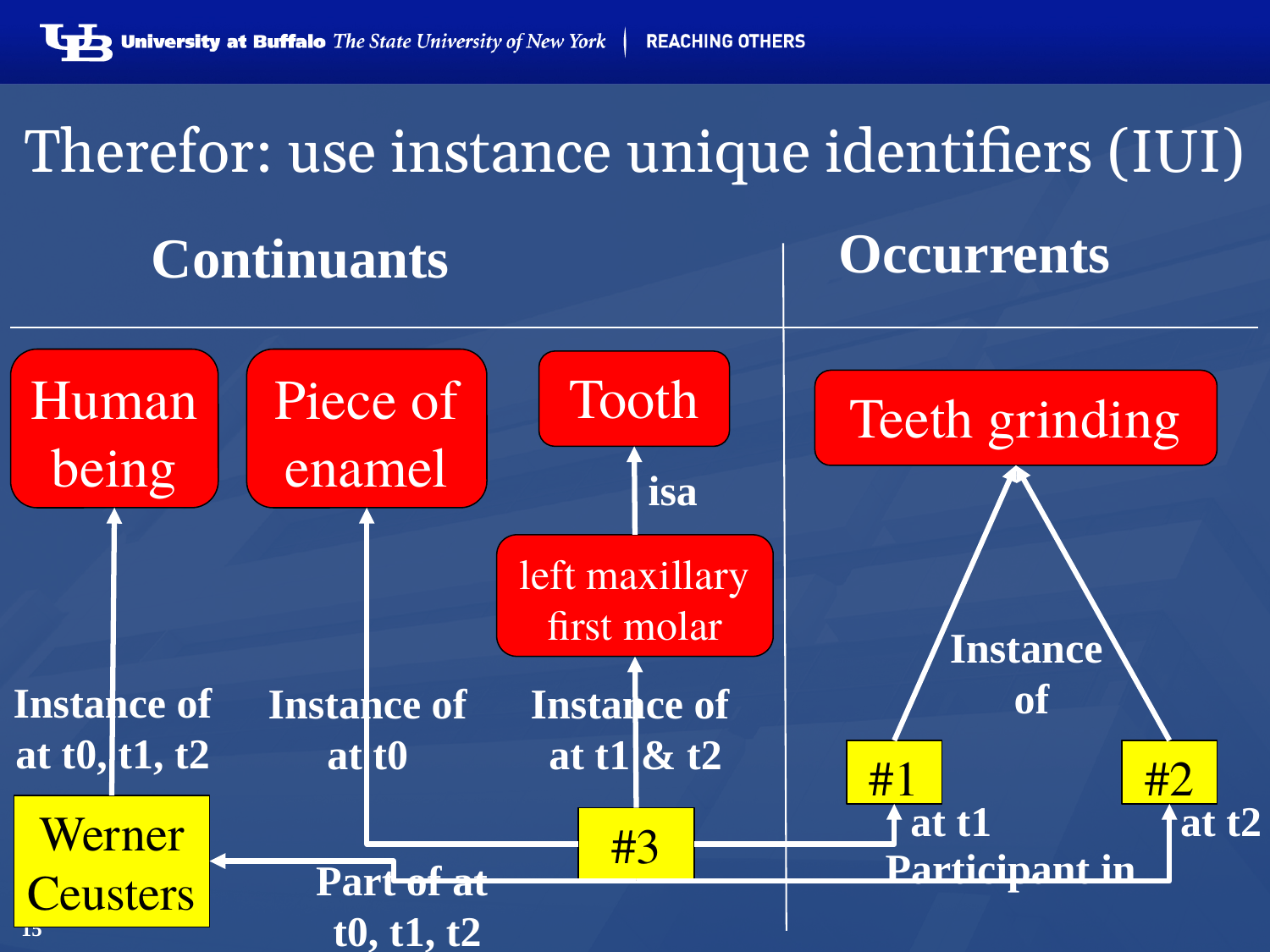

# Therefor: use instance unique identifiers (IUI)
Occurrents
Continuants
Human
being
Piece of enamel
Tooth
Teeth grinding
isa
left maxillary first molar
Instance
of
Instance of
at t0, t1, t2
Instance of
at t0
Instance of
at t1 & t2
#1
#2
at t1
at t2
Werner
Ceusters
#3
Participant in
Part of at
t0, t1, t2
15